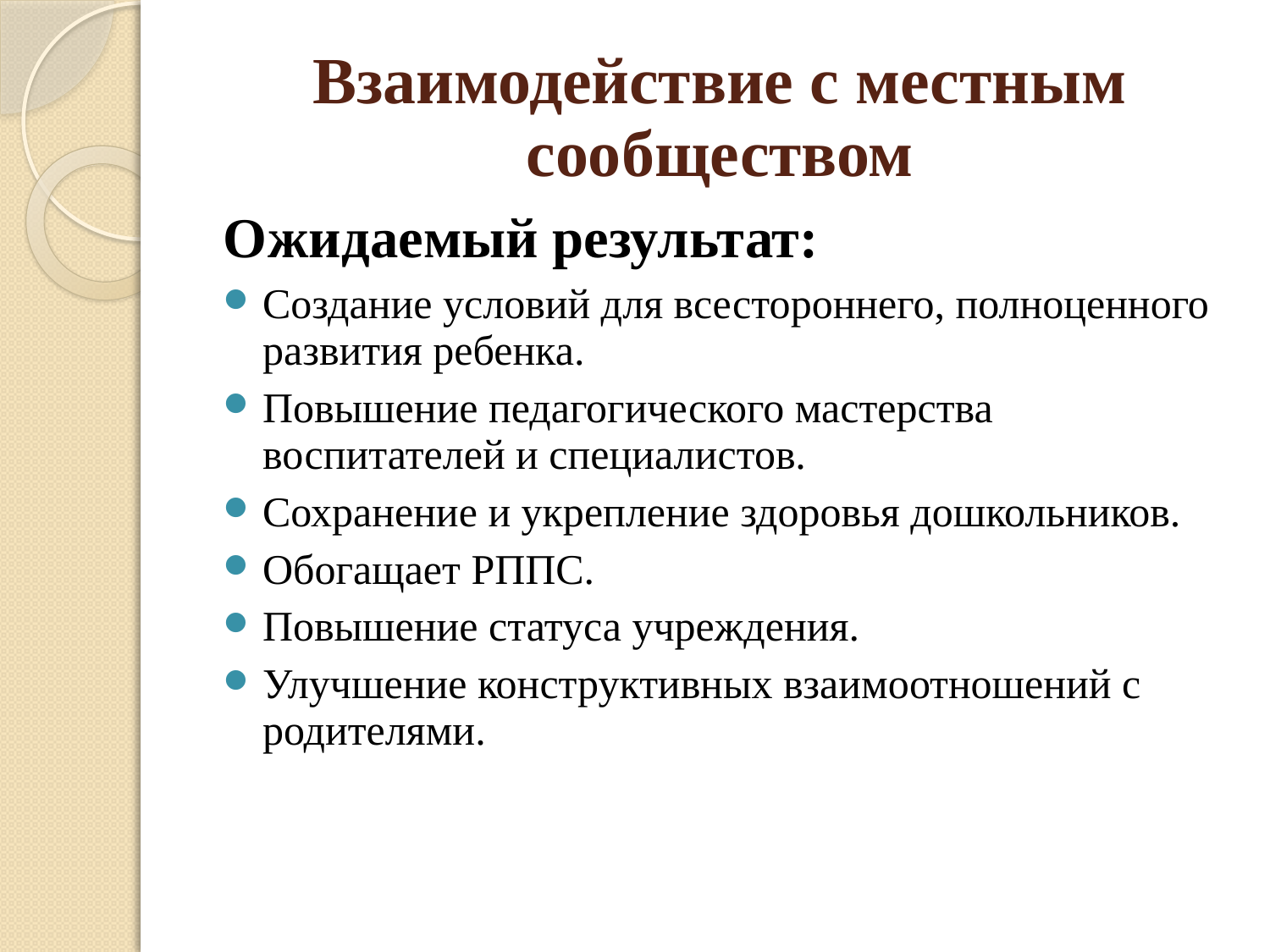

# Взаимодействие с местным сообществом
Ожидаемый результат:
Создание условий для всестороннего, полноценного развития ребенка.
Повышение педагогического мастерства воспитателей и специалистов.
Сохранение и укрепление здоровья дошкольников.
Обогащает РППС.
Повышение статуса учреждения.
Улучшение конструктивных взаимоотношений с родителями.